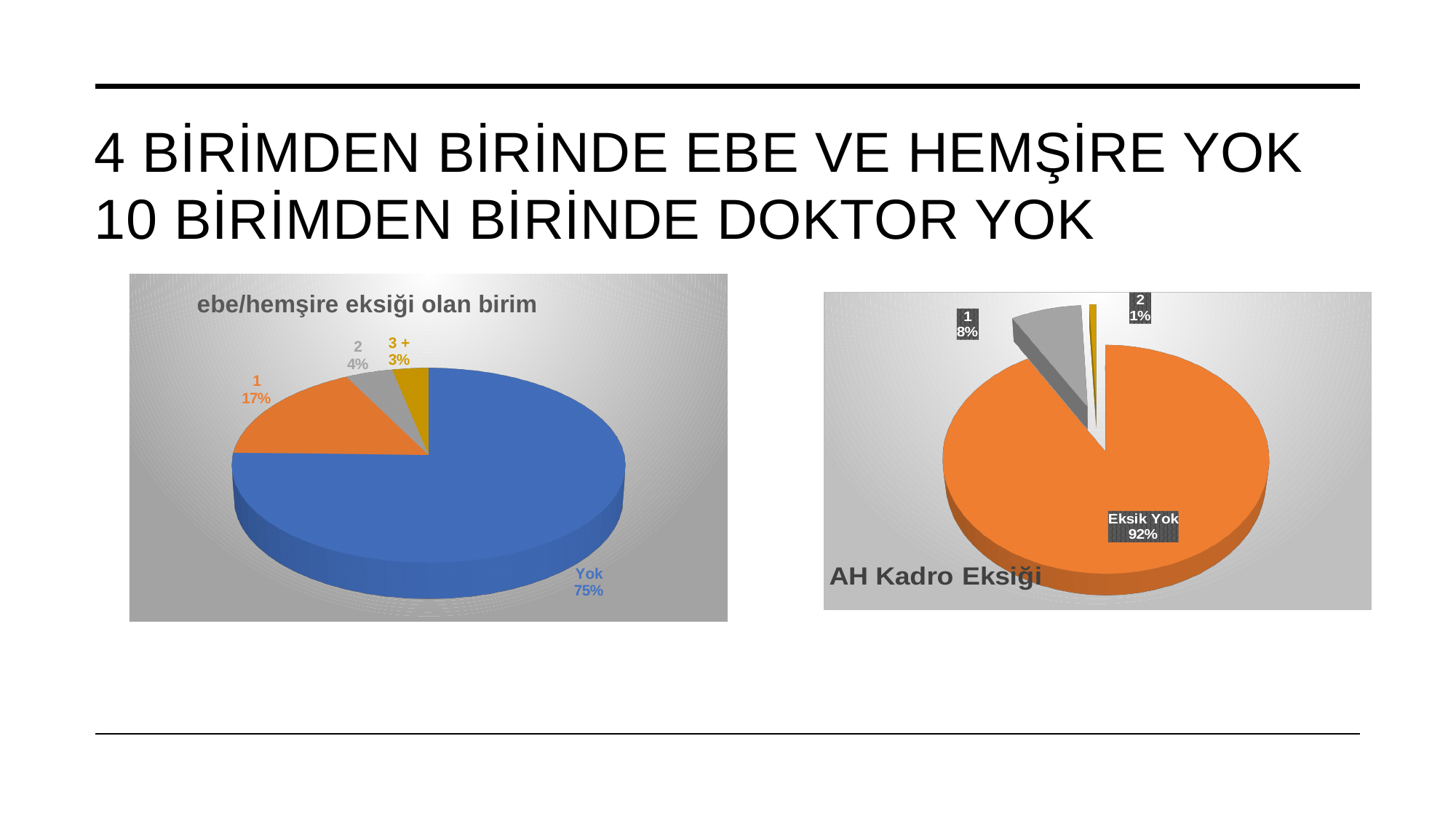

# 4 birimden birinde ebe ve hemşire yok 10 birimden birinde doktor yok

[unsupported chart]

[unsupported chart]